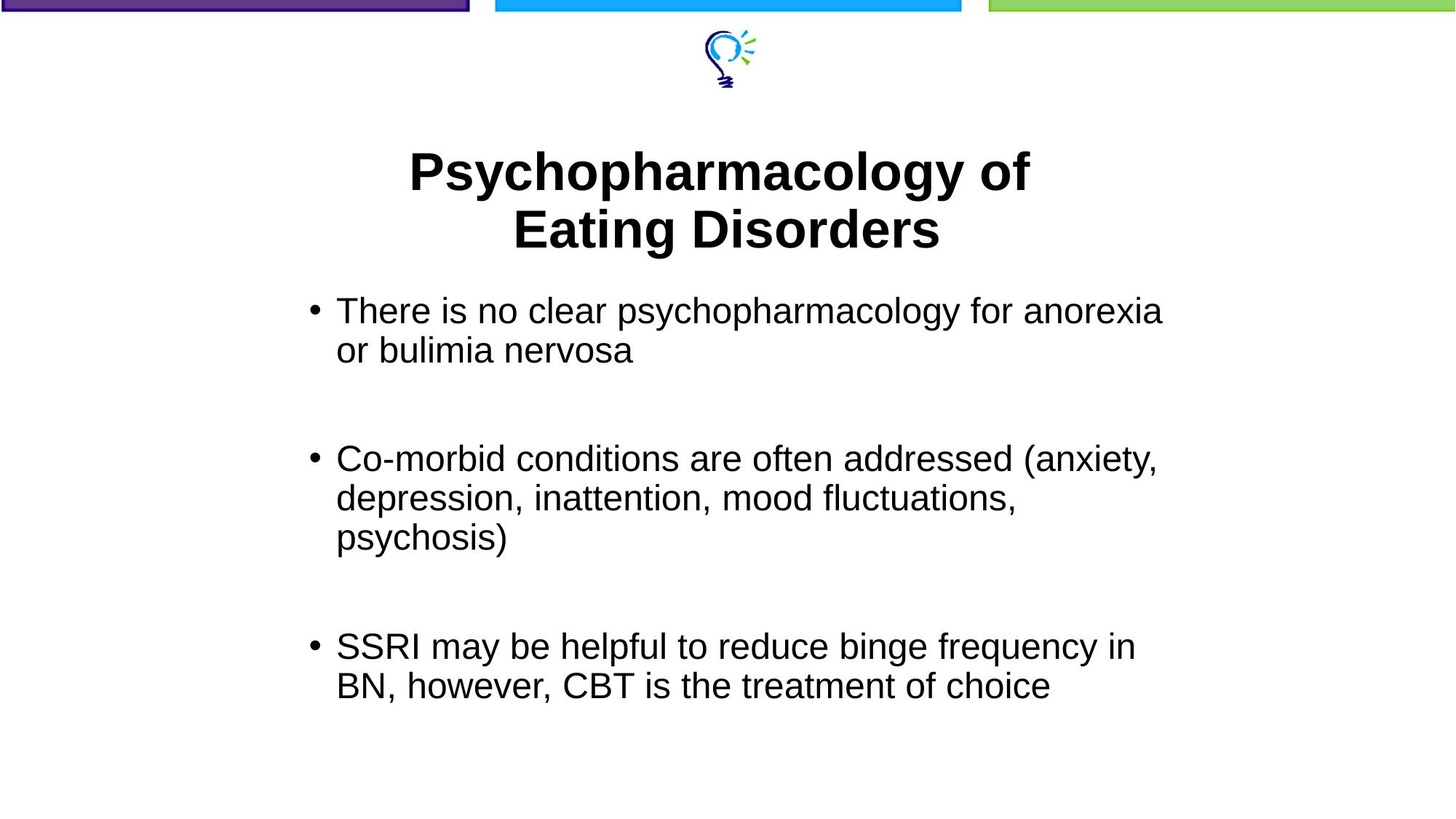

# Psychopharmacology of Eating Disorders
There is no clear psychopharmacology for anorexia or bulimia nervosa

Co-morbid conditions are often addressed (anxiety, depression, inattention, mood fluctuations, psychosis)

SSRI may be helpful to reduce binge frequency in BN, however, CBT is the treatment of choice